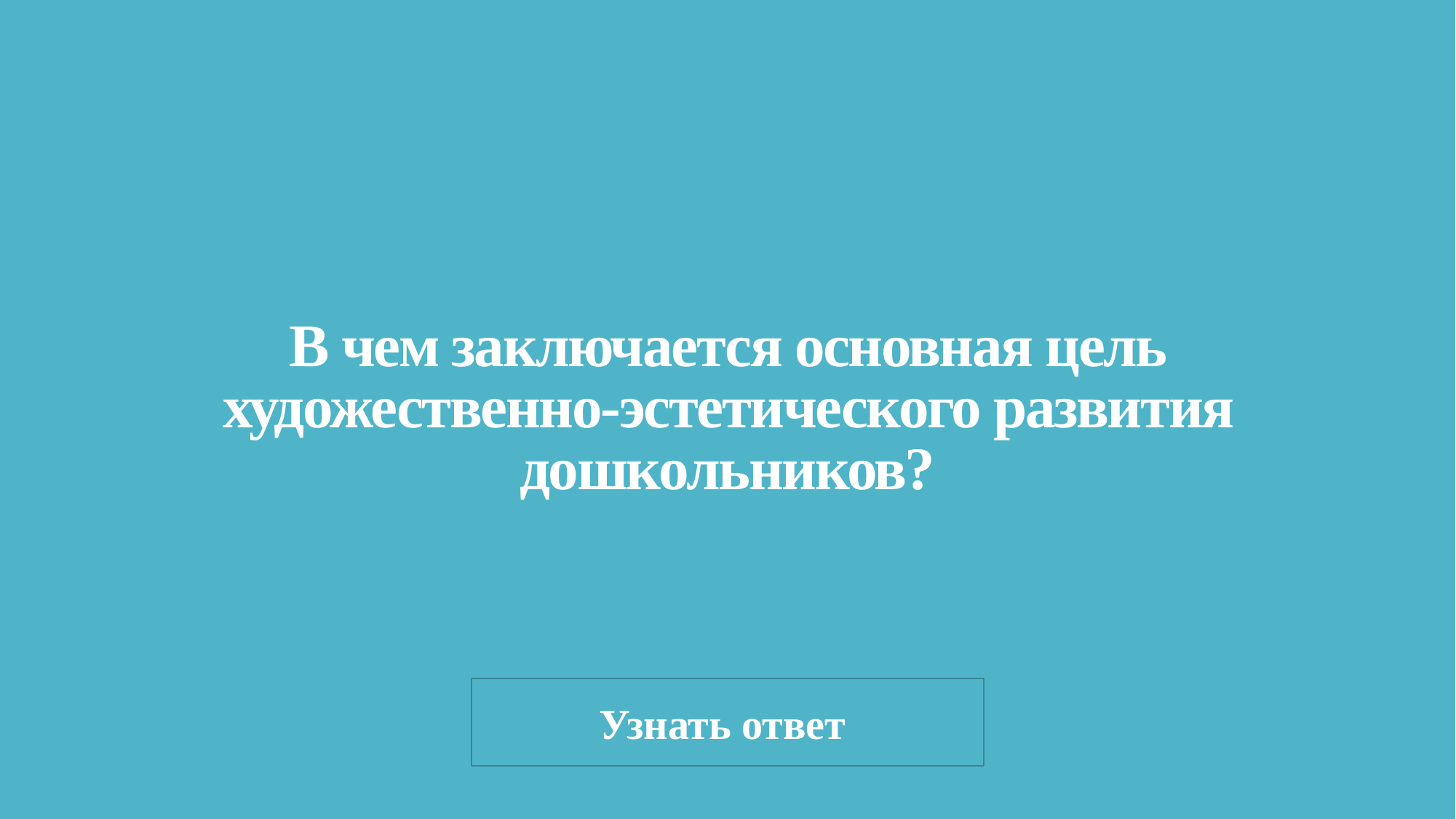

# В чем заключается основная цель художественно-эстетического развития дошкольников?